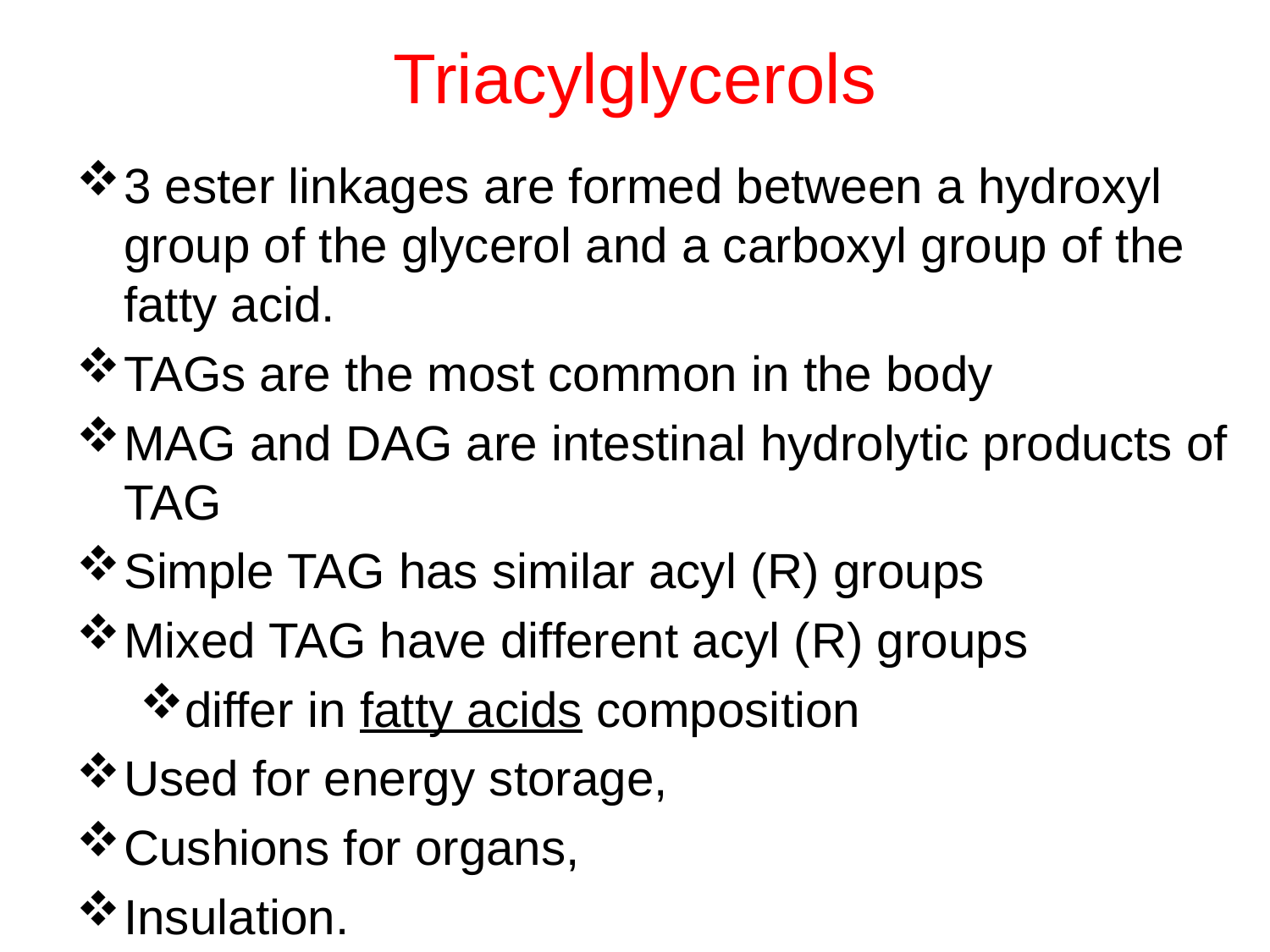

# Triacylglycerols
3 ester linkages are formed between a hydroxyl group of the glycerol and a carboxyl group of the fatty acid.
TAGs are the most common in the body
MAG and DAG are intestinal hydrolytic products of TAG
Simple TAG has similar acyl (R) groups
Mixed TAG have different acyl (R) groups
differ in fatty acids composition
Used for energy storage,
Cushions for organs,
Insulation.
Provide more energy per mass.